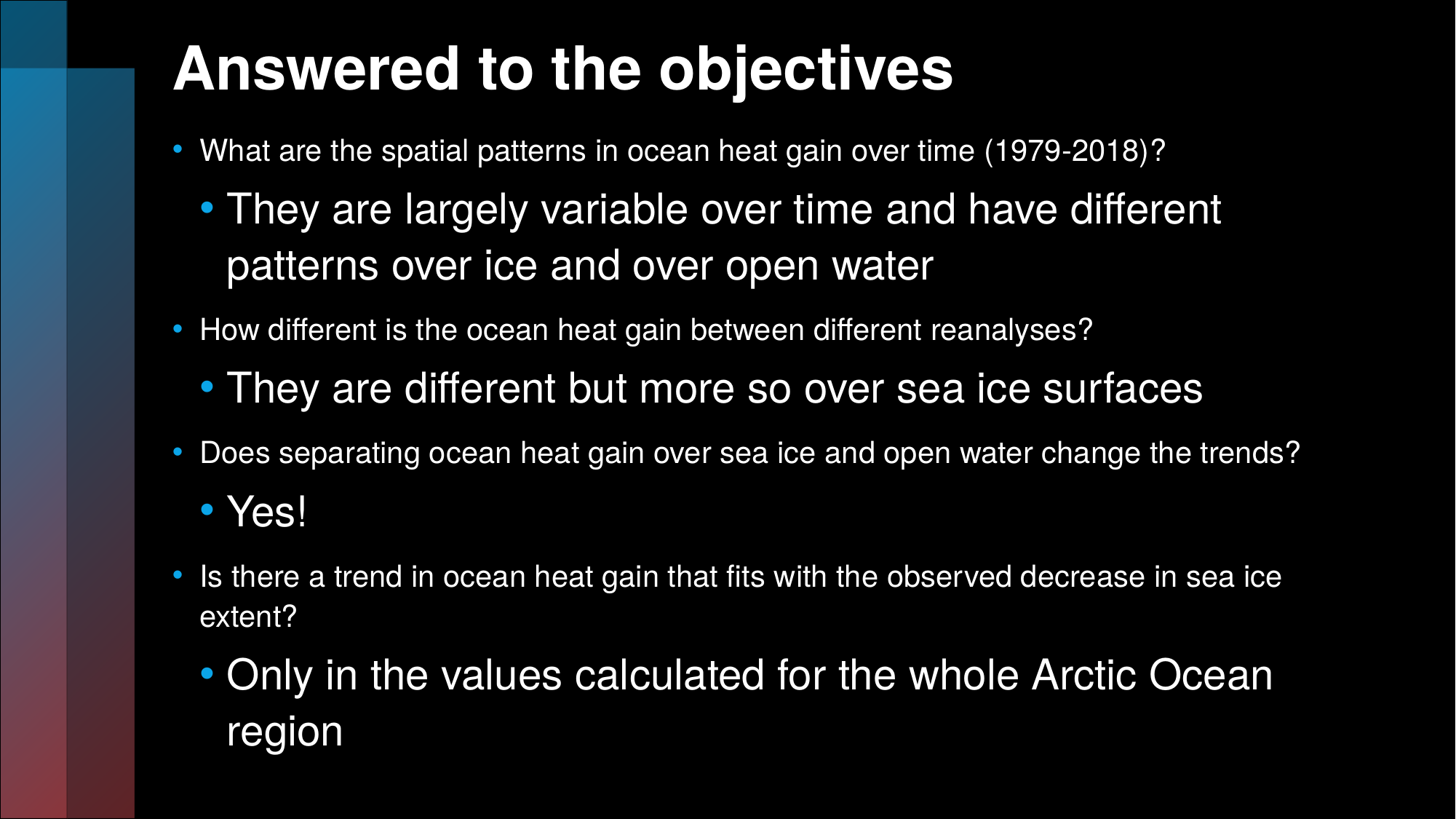

# Answered to the objectives
What are the spatial patterns in ocean heat gain over time (1979-2018)?
They are largely variable over time and have different patterns over ice and over open water
How different is the ocean heat gain between different reanalyses?
They are different but more so over sea ice surfaces
Does separating ocean heat gain over sea ice and open water change the trends?
Yes!
Is there a trend in ocean heat gain that fits with the observed decrease in sea ice extent?
Only in the values calculated for the whole Arctic Ocean region